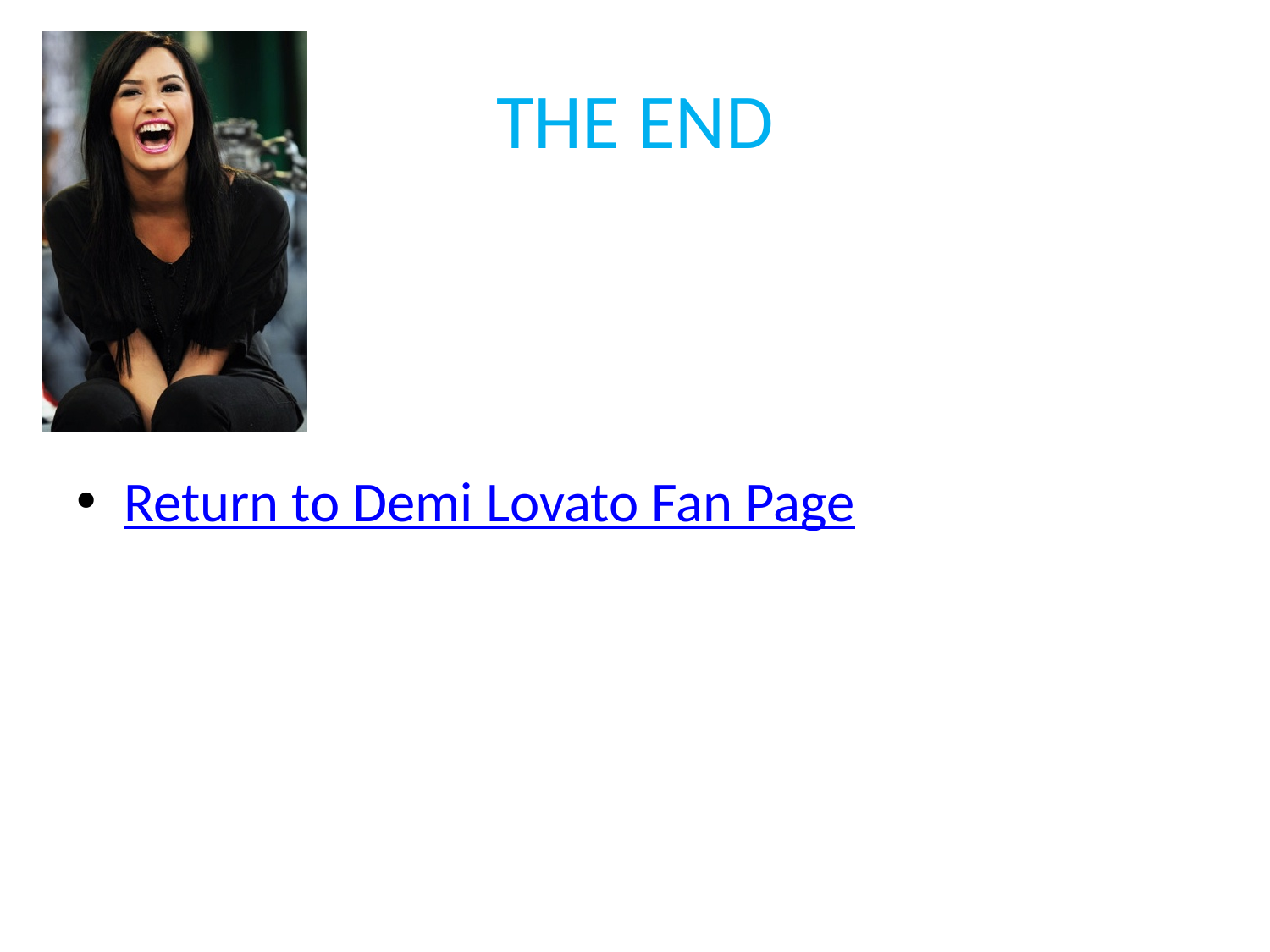

# THE END

Return to Demi Lovato Fan Page